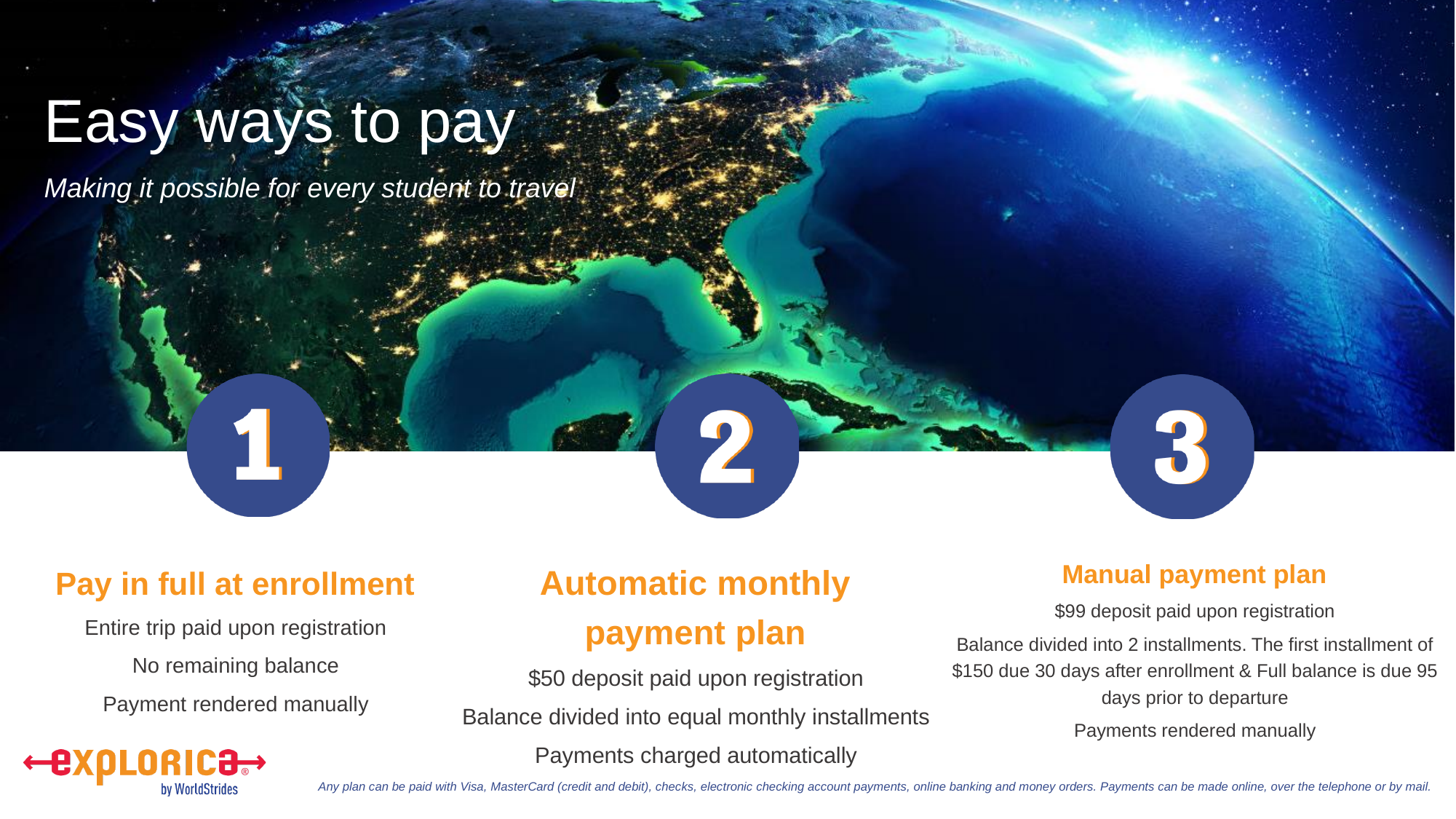

# Easy ways to pay
Manual payment plan
$99 deposit paid upon registration
Balance divided into 2 installments. The first installment of $150 due 30 days after enrollment & Full balance is due 95 days prior to departure
Payments rendered manually
Automatic monthly
payment plan
$50 deposit paid upon registration
Balance divided into equal monthly installments
Payments charged automatically
Pay in full at enrollment
Entire trip paid upon registration
No remaining balance
Payment rendered manually